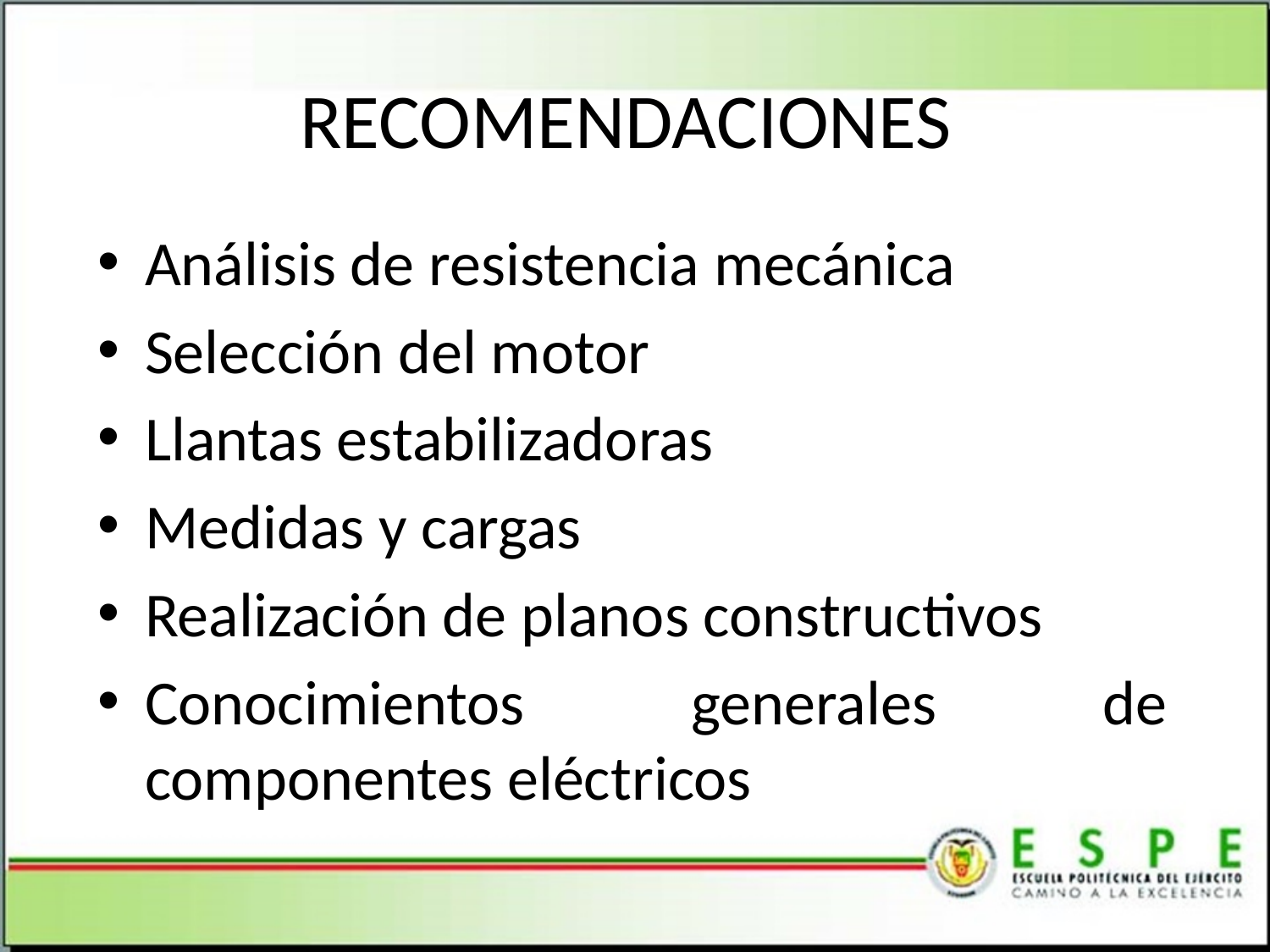

# RECOMENDACIONES
Análisis de resistencia mecánica
Selección del motor
Llantas estabilizadoras
Medidas y cargas
Realización de planos constructivos
Conocimientos generales de componentes eléctricos